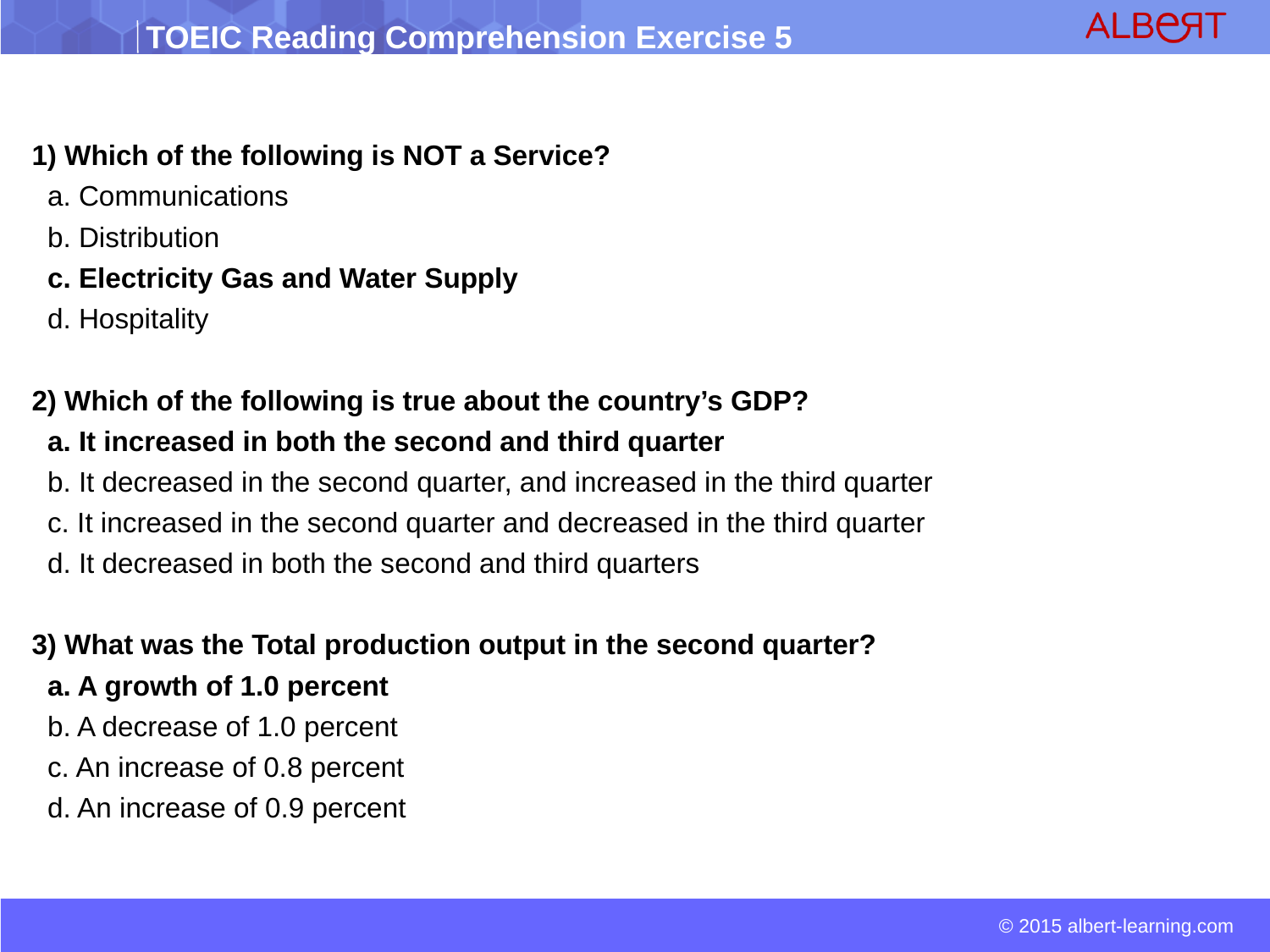

1) Which of the following is NOT a Service?
  a. Communications
  b. Distribution
  c. Electricity Gas and Water Supply
  d. Hospitality

2) Which of the following is true about the country’s GDP?
  a. It increased in both the second and third quarter
  b. It decreased in the second quarter, and increased in the third quarter
  c. It increased in the second quarter and decreased in the third quarter
  d. It decreased in both the second and third quarters

3) What was the Total production output in the second quarter?
  a. A growth of 1.0 percent
  b. A decrease of 1.0 percent
  c. An increase of 0.8 percent
  d. An increase of 0.9 percent